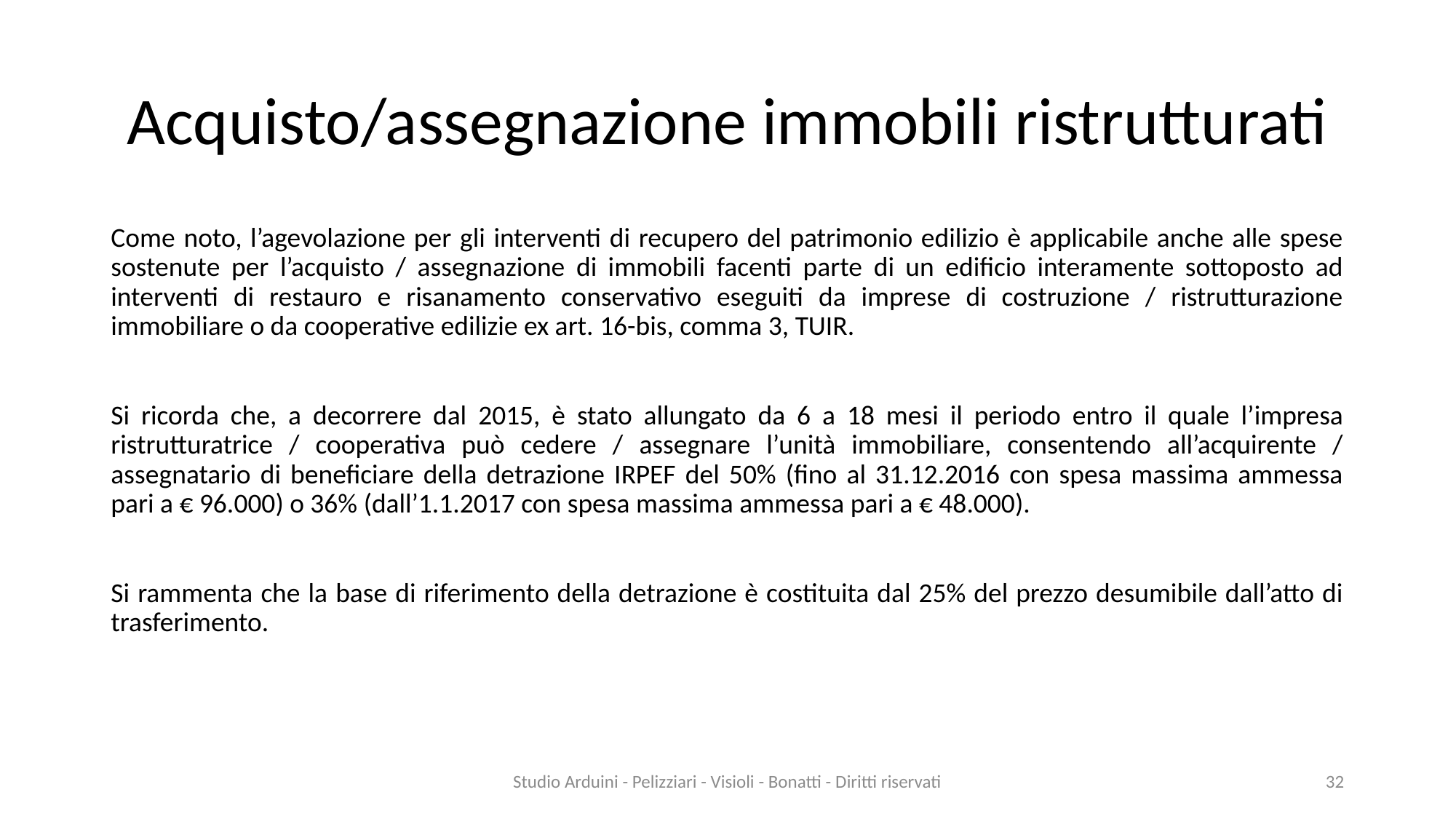

# Acquisto/assegnazione immobili ristrutturati
Come noto, l’agevolazione per gli interventi di recupero del patrimonio edilizio è applicabile anche alle spese sostenute per l’acquisto / assegnazione di immobili facenti parte di un edificio interamente sottoposto ad interventi di restauro e risanamento conservativo eseguiti da imprese di costruzione / ristrutturazione immobiliare o da cooperative edilizie ex art. 16-bis, comma 3, TUIR.

Si ricorda che, a decorrere dal 2015, è stato allungato da 6 a 18 mesi il periodo entro il quale l’impresa ristrutturatrice / cooperativa può cedere / assegnare l’unità immobiliare, consentendo all’acquirente / assegnatario di beneficiare della detrazione IRPEF del 50% (fino al 31.12.2016 con spesa massima ammessa pari a € 96.000) o 36% (dall’1.1.2017 con spesa massima ammessa pari a € 48.000).

Si rammenta che la base di riferimento della detrazione è costituita dal 25% del prezzo desumibile dall’atto di trasferimento.
Studio Arduini - Pelizziari - Visioli - Bonatti - Diritti riservati
32